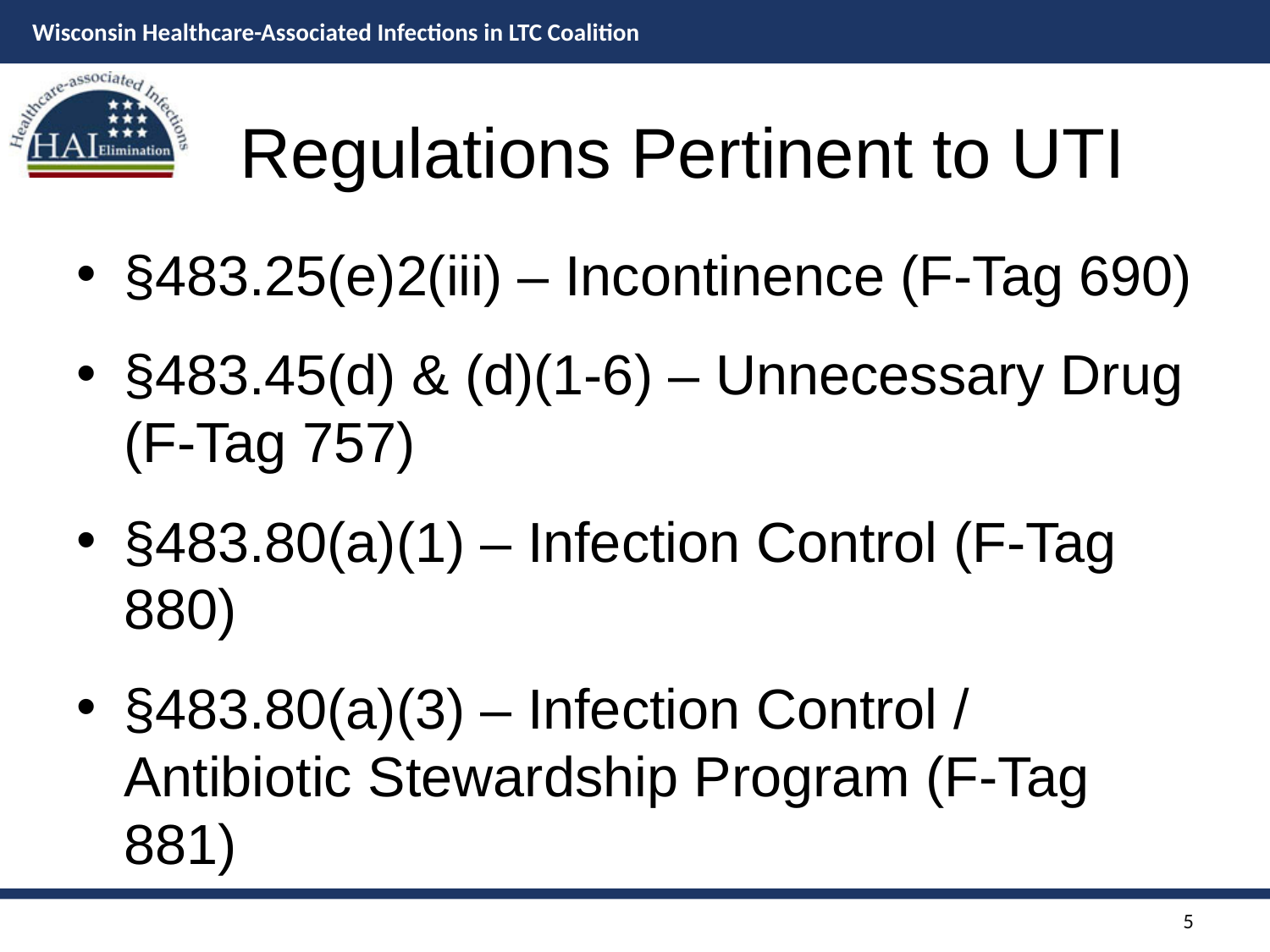

# Regulations Pertinent to UTI
§483.25(e)2(iii) – Incontinence (F-Tag 690)
§483.45(d) & (d)(1-6) – Unnecessary Drug (F-Tag 757)
§483.80(a)(1) – Infection Control (F-Tag 880)
§483.80(a)(3) – Infection Control / Antibiotic Stewardship Program (F-Tag 881)

5